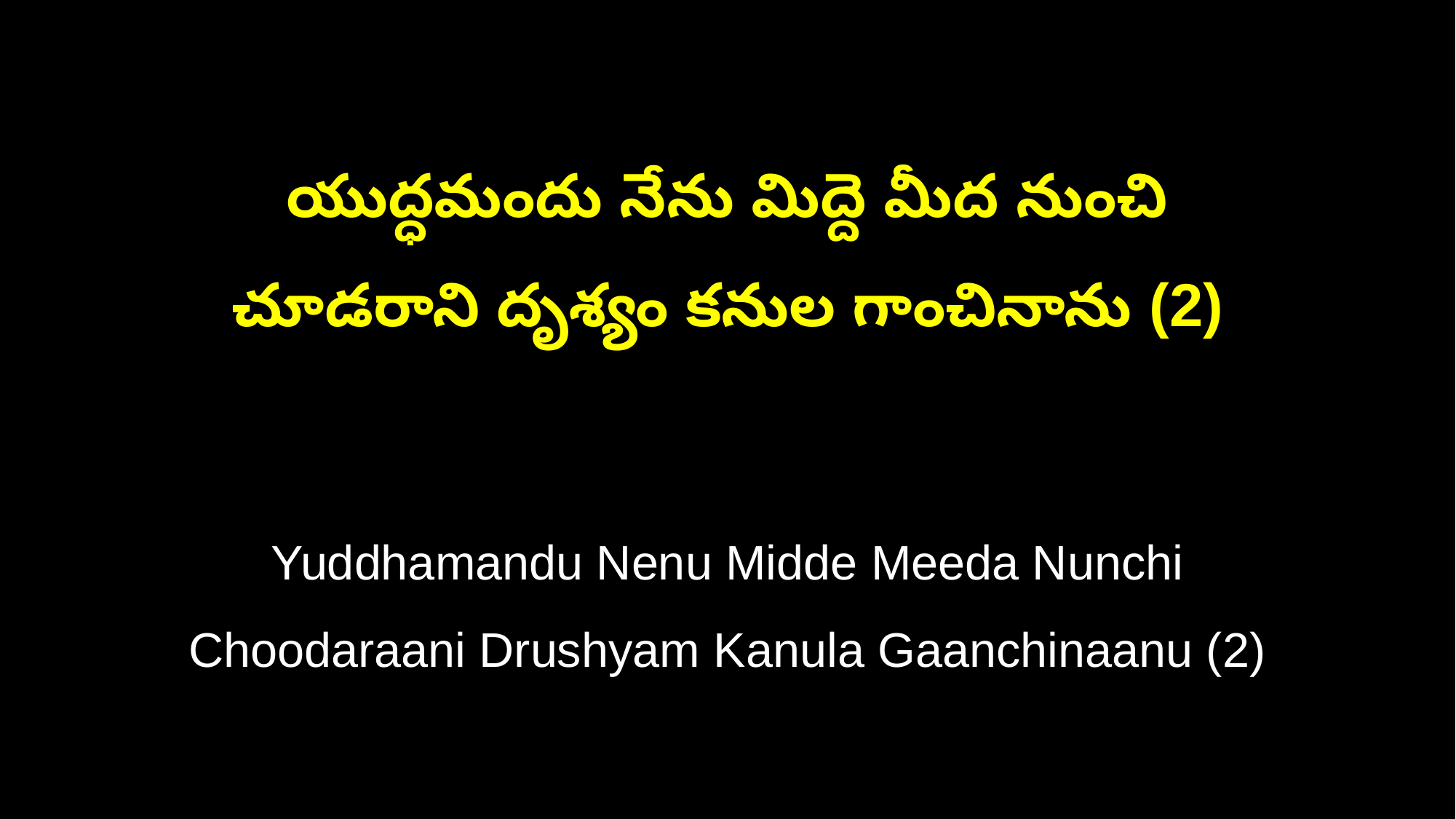

యుద్ధమందు నేను మిద్దె మీద నుంచి
చూడరాని దృశ్యం కనుల గాంచినాను (2)
Yuddhamandu Nenu Midde Meeda Nunchi
Choodaraani Drushyam Kanula Gaanchinaanu (2)